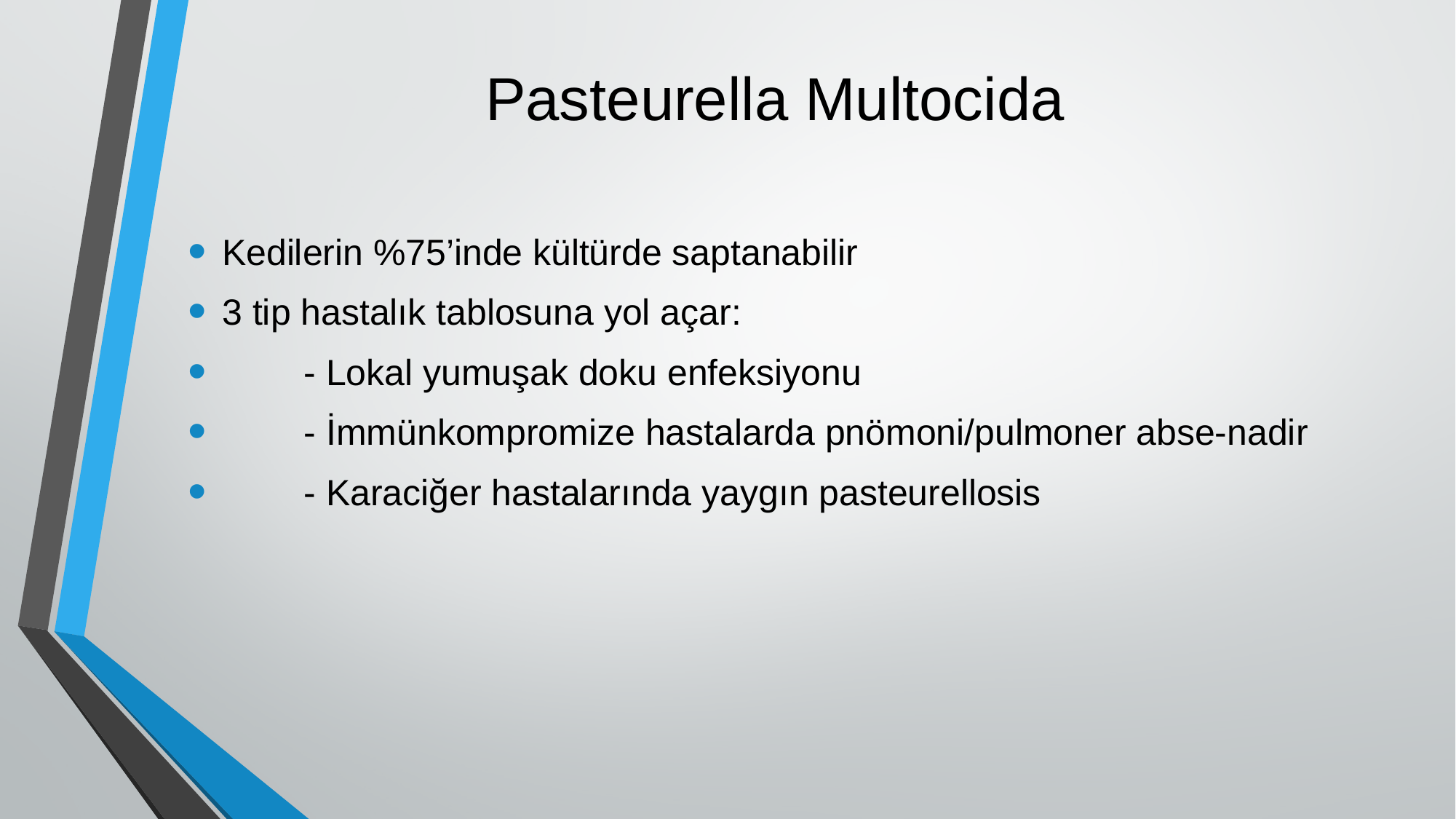

# Pasteurella Multocida
Kedilerin %75’inde kültürde saptanabilir
3 tip hastalık tablosuna yol açar:
        - Lokal yumuşak doku enfeksiyonu
        - İmmünkompromize hastalarda pnömoni/pulmoner abse-nadir
        - Karaciğer hastalarında yaygın pasteurellosis